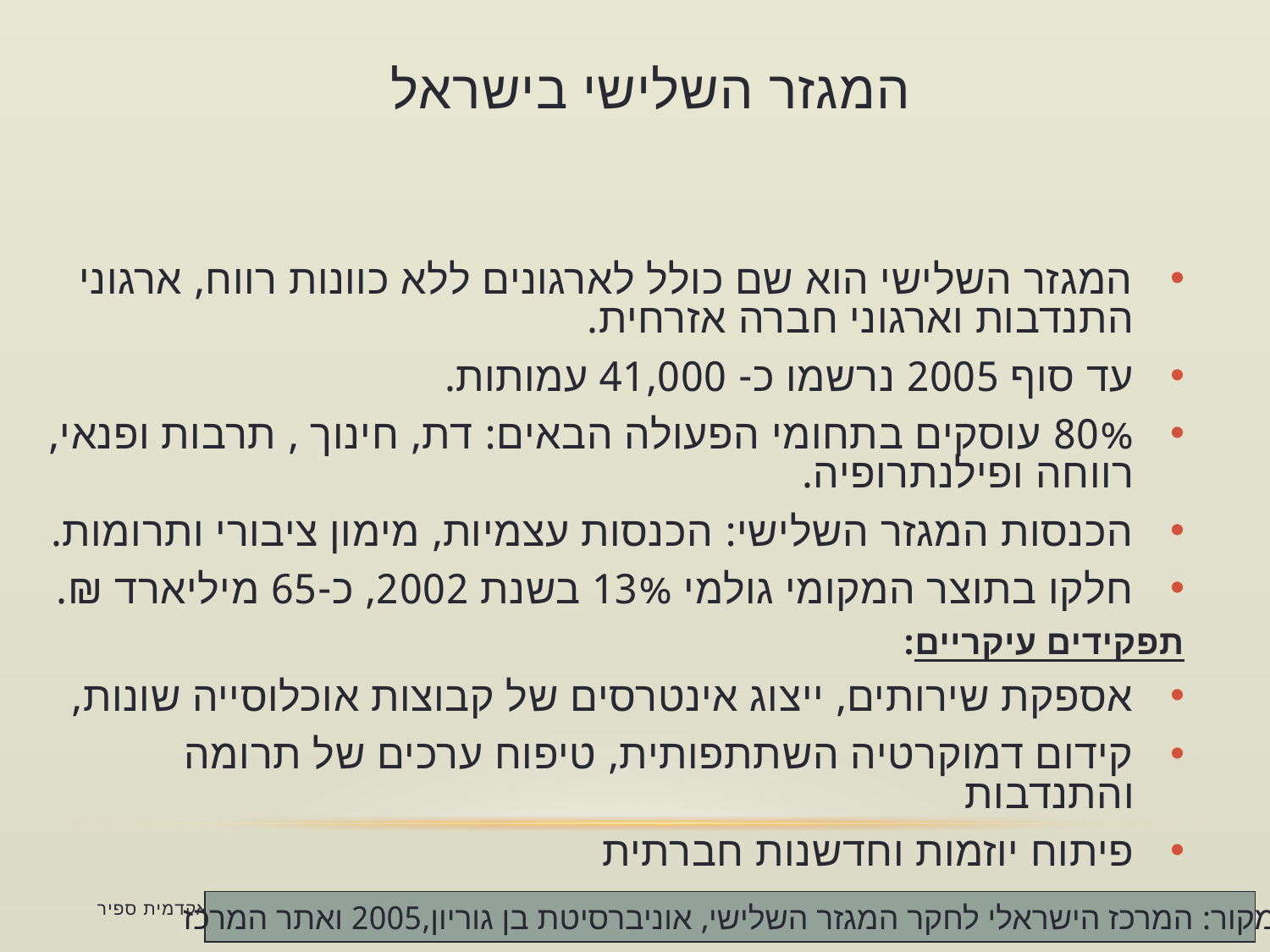

# המגזר השלישי בישראל
המגזר השלישי הוא שם כולל לארגונים ללא כוונות רווח, ארגוני התנדבות וארגוני חברה אזרחית.
עד סוף 2005 נרשמו כ- 41,000 עמותות.
80% עוסקים בתחומי הפעולה הבאים: דת, חינוך , תרבות ופנאי, רווחה ופילנתרופיה.
הכנסות המגזר השלישי: הכנסות עצמיות, מימון ציבורי ותרומות.
חלקו בתוצר המקומי גולמי 13% בשנת 2002, כ-65 מיליארד ₪.
תפקידים עיקריים:
אספקת שירותים, ייצוג אינטרסים של קבוצות אוכלוסייה שונות,
קידום דמוקרטיה השתתפותית, טיפוח ערכים של תרומה והתנדבות
פיתוח יוזמות וחדשנות חברתית

ד"ר ליהיא להט- המכללה  האקדמית ספיר
16
מקור: המרכז הישראלי לחקר המגזר השלישי, אוניברסיטת בן גוריון,2005 ואתר המרכז